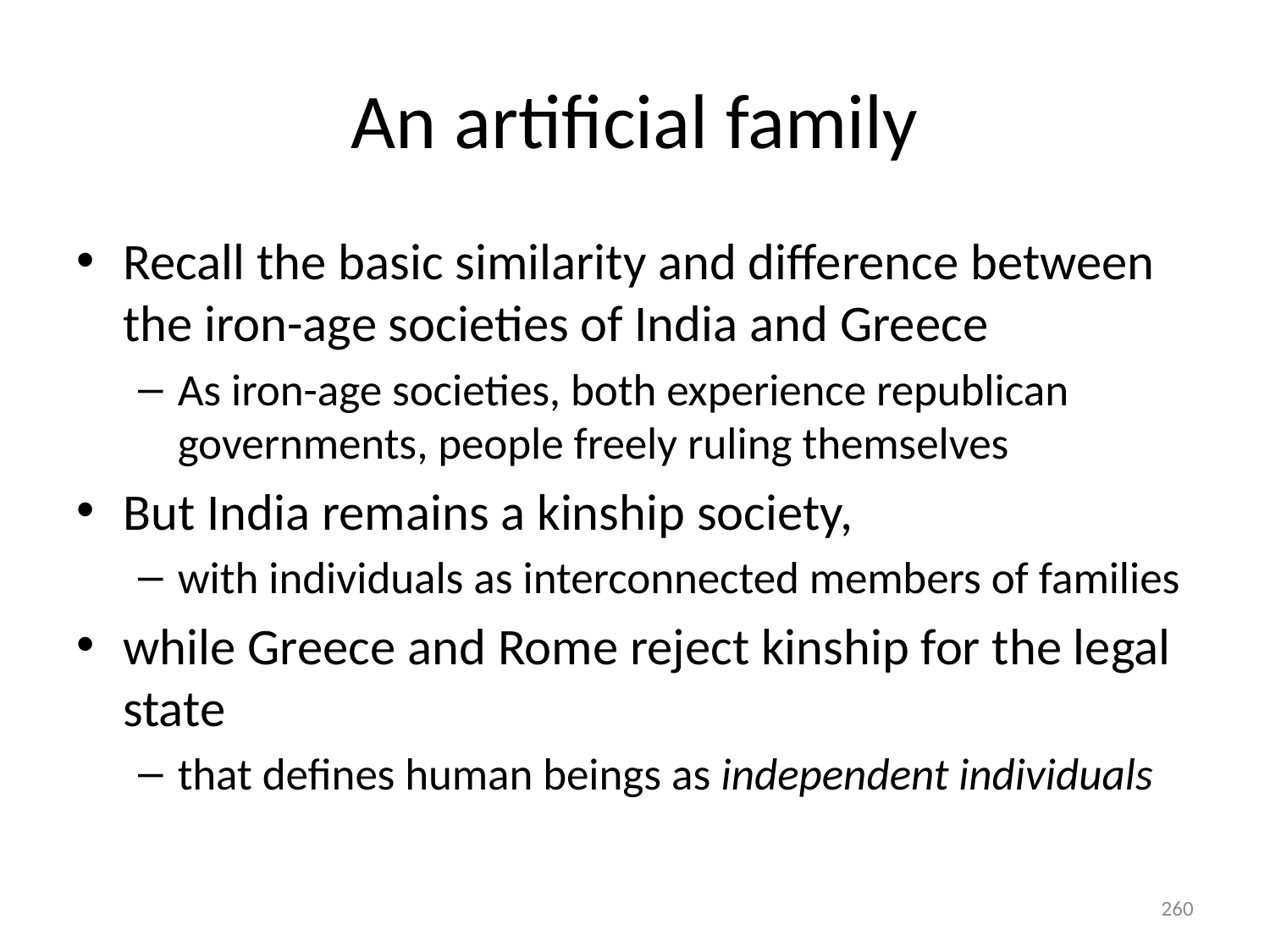

# An artificial family
Recall the basic similarity and difference between the iron-age societies of India and Greece
As iron-age societies, both experience republican governments, people freely ruling themselves
But India remains a kinship society,
with individuals as interconnected members of families
while Greece and Rome reject kinship for the legal state
that defines human beings as independent individuals
260